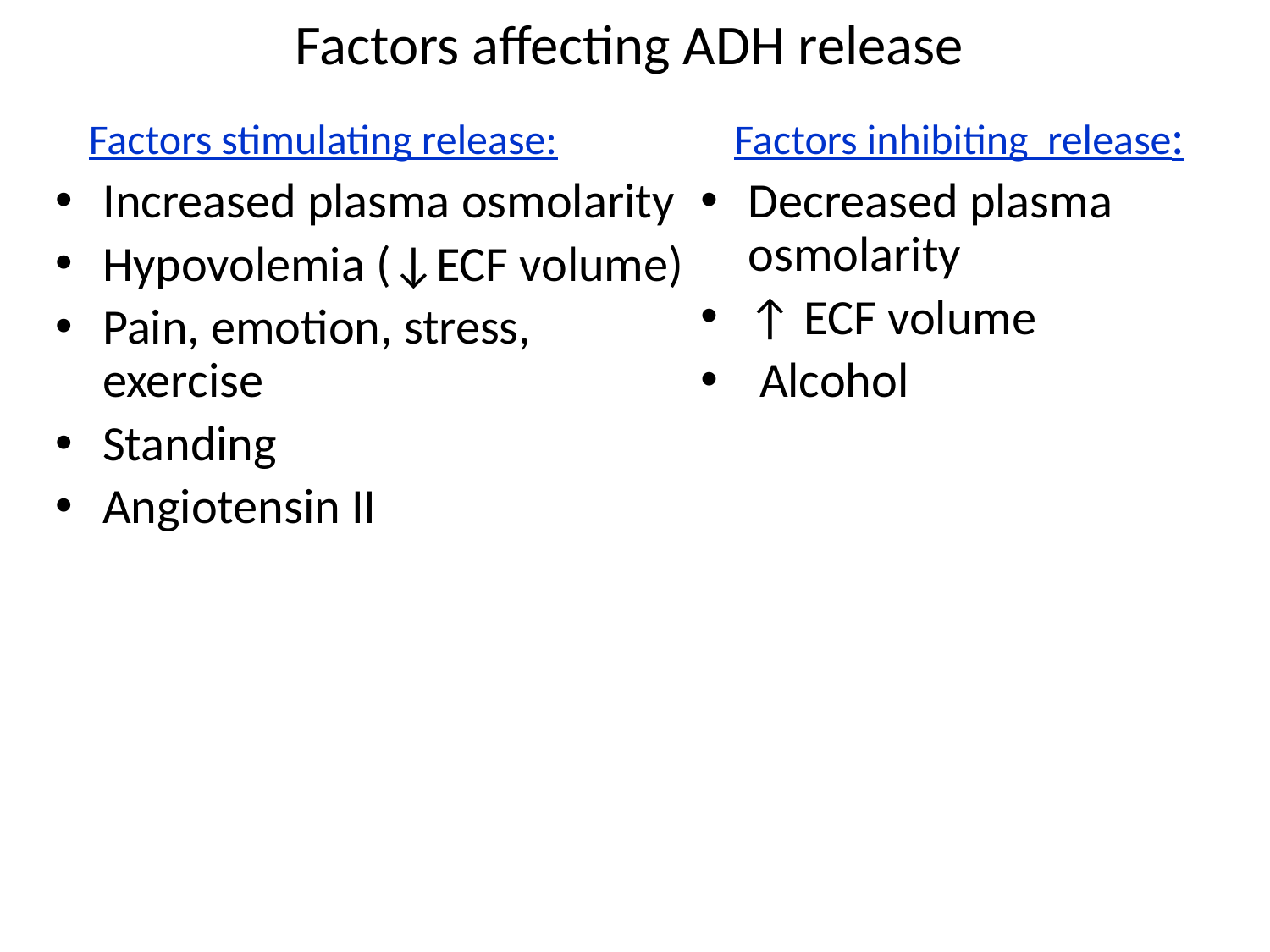

Factors affecting ADH release
   Factors stimulating release:
Increased plasma osmolarity
Hypovolemia (↓ECF volume)
Pain, emotion, stress, exercise
Standing
Angiotensin II
   Factors inhibiting  release:
Decreased plasma osmolarity
↑ ECF volume
 Alcohol